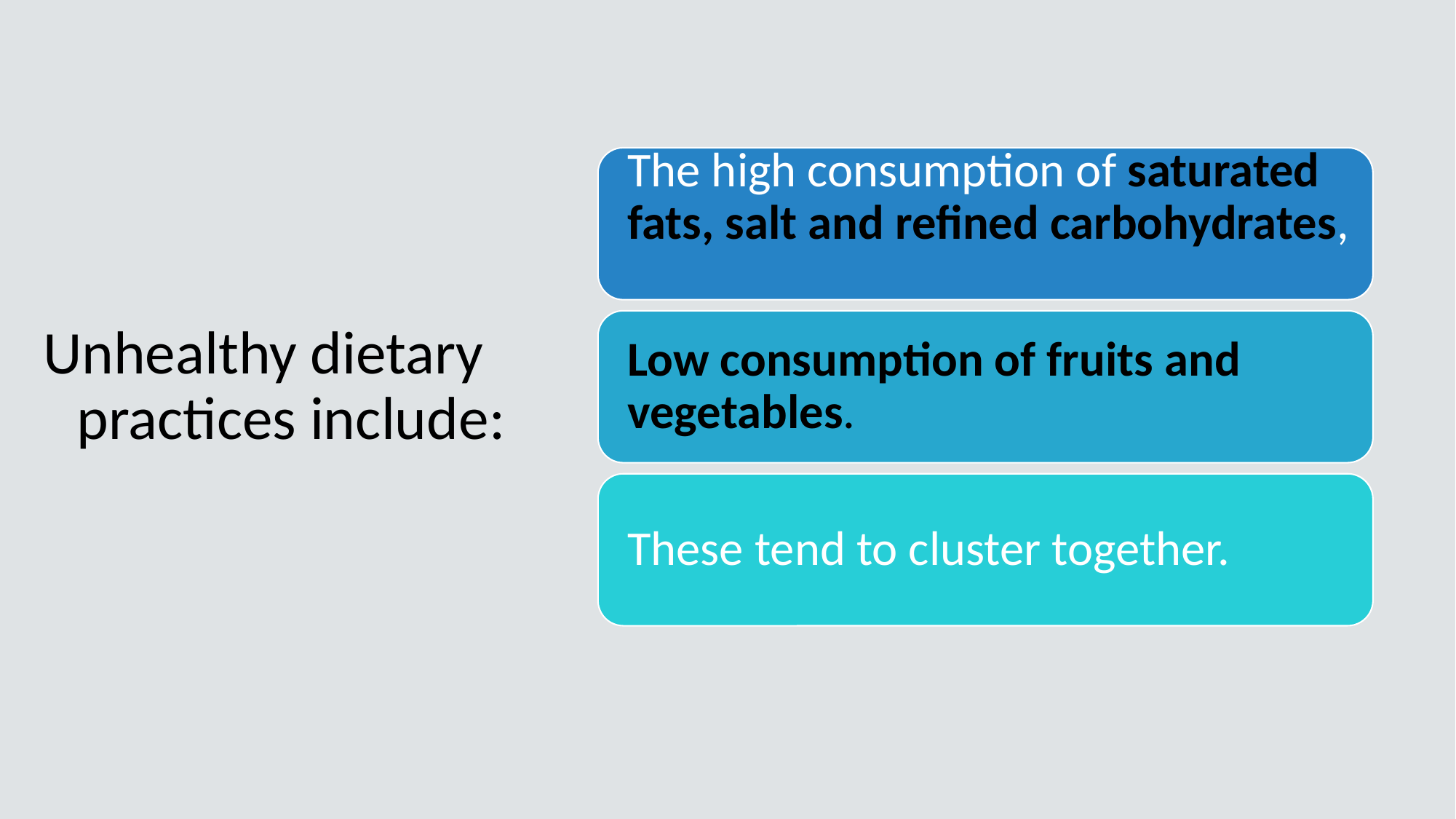

# Unhealthy dietary practices include:
The high consumption of saturated fats, salt and refined carbohydrates,
Low consumption of fruits and vegetables.
These tend to cluster together.